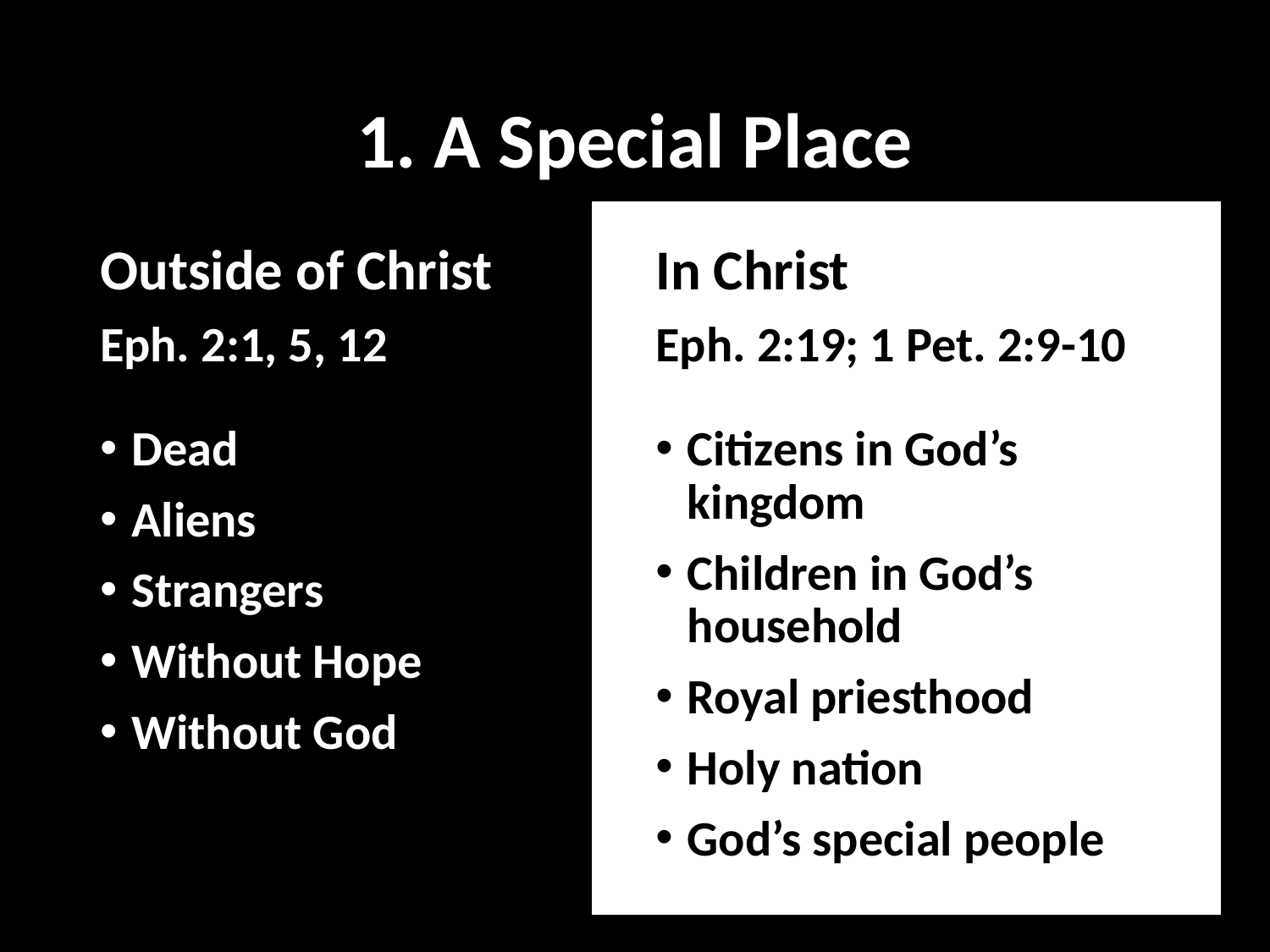

# 1. A Special Place

Outside of Christ
Eph. 2:1, 5, 12

Dead
Aliens
Strangers
Without Hope
Without God
In Christ
Eph. 2:19; 1 Pet. 2:9-10

Citizens in God’s kingdom
Children in God’s household
Royal priesthood
Holy nation
God’s special people